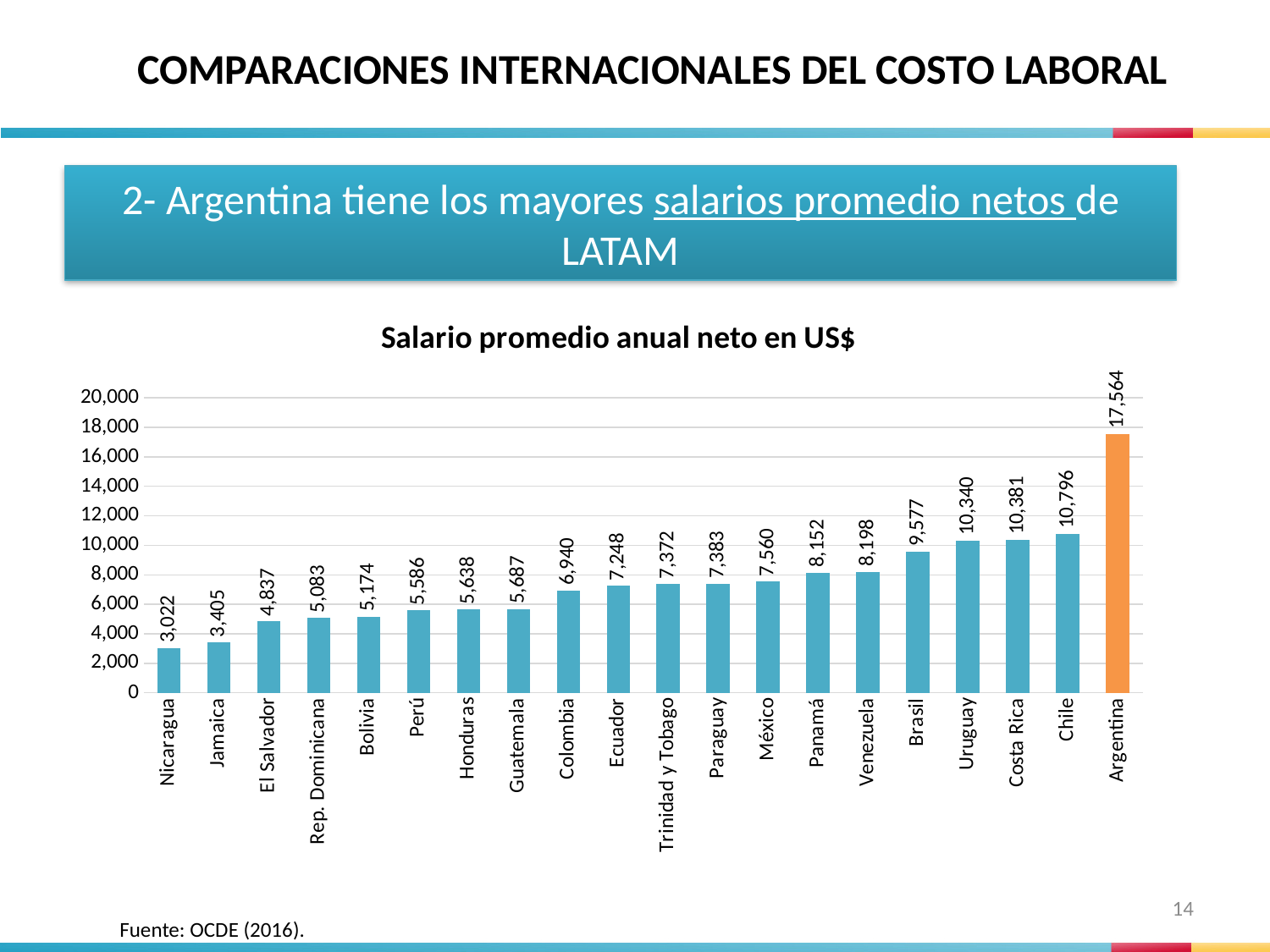

COMPARACIONES INTERNACIONALES DEL COSTO LABORAL
2- Argentina tiene los mayores salarios promedio netos de LATAM

### Chart: Salario promedio anual neto en US$

| Category |  |
|---|---|
| Nicaragua | 3022.0 |
| Jamaica | 3405.0 |
| El Salvador | 4837.0 |
| Rep. Dominicana | 5083.0 |
| Bolivia | 5174.0 |
| Perú | 5586.0 |
| Honduras | 5638.0 |
| Guatemala | 5687.0 |
| Colombia | 6940.0 |
| Ecuador | 7248.0 |
| Trinidad y Tobago | 7372.0 |
| Paraguay | 7383.0 |
| México | 7560.0 |
| Panamá | 8152.0 |
| Venezuela | 8198.0 |
| Brasil | 9577.0 |
| Uruguay | 10340.0 |
| Costa Rica | 10381.0 |
| Chile | 10796.0 |
| Argentina | 17564.0 |
14
Fuente: OCDE (2016).